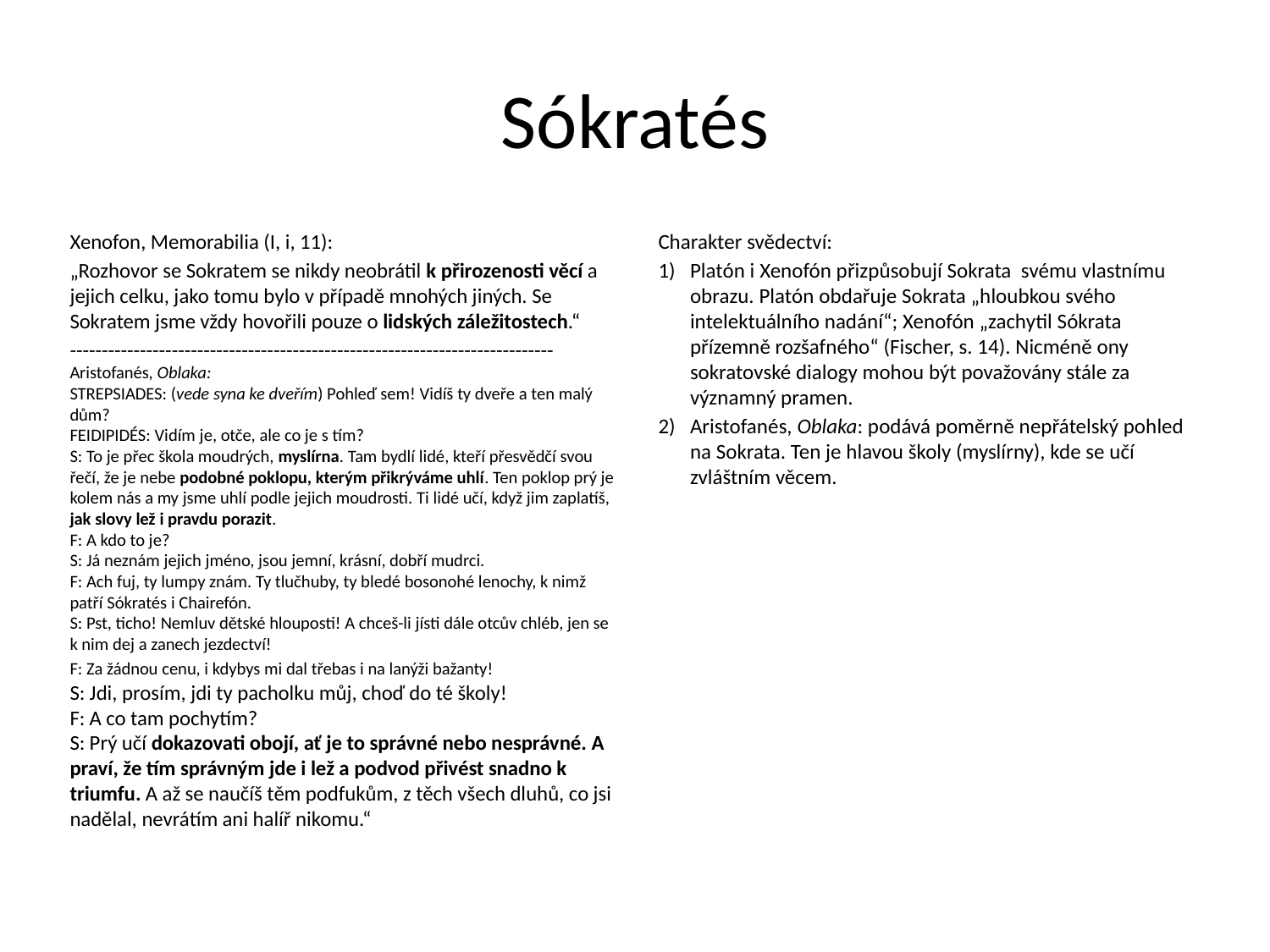

# Sókratés
Xenofon, Memorabilia (I, i, 11):
„Rozhovor se Sokratem se nikdy neobrátil k přirozenosti věcí a jejich celku, jako tomu bylo v případě mnohých jiných. Se Sokratem jsme vždy hovořili pouze o lidských záležitostech.“
----------------------------------------------------------------------------
Aristofanés, Oblaka:
STREPSIADES: (vede syna ke dveřím) Pohleď sem! Vidíš ty dveře a ten malý dům?
FEIDIPIDÉS: Vidím je, otče, ale co je s tím?
S: To je přec škola moudrých, myslírna. Tam bydlí lidé, kteří přesvědčí svou řečí, že je nebe podobné poklopu, kterým přikrýváme uhlí. Ten poklop prý je kolem nás a my jsme uhlí podle jejich moudrosti. Ti lidé učí, když jim zaplatíš, jak slovy lež i pravdu porazit.
F: A kdo to je?
S: Já neznám jejich jméno, jsou jemní, krásní, dobří mudrci.
F: Ach fuj, ty lumpy znám. Ty tlučhuby, ty bledé bosonohé lenochy, k nimž patří Sókratés i Chairefón.
S: Pst, ticho! Nemluv dětské hlouposti! A chceš-li jísti dále otcův chléb, jen se k nim dej a zanech jezdectví!
F: Za žádnou cenu, i kdybys mi dal třebas i na lanýži bažanty!
S: Jdi, prosím, jdi ty pacholku můj, choď do té školy!
F: A co tam pochytím?
S: Prý učí dokazovati obojí, ať je to správné nebo nesprávné. A praví, že tím správným jde i lež a podvod přivést snadno k triumfu. A až se naučíš těm podfukům, z těch všech dluhů, co jsi nadělal, nevrátím ani halíř nikomu.“
Charakter svědectví:
Platón i Xenofón přizpůsobují Sokrata  svému vlastnímu obrazu. Platón obdařuje Sokrata „hloubkou svého intelektuálního nadání“; Xenofón „zachytil Sókrata přízemně rozšafného“ (Fischer, s. 14). Nicméně ony sokratovské dialogy mohou být považovány stále za  významný pramen.
Aristofanés, Oblaka: podává poměrně nepřátelský pohled na Sokrata. Ten je hlavou školy (myslírny), kde se učí zvláštním věcem.